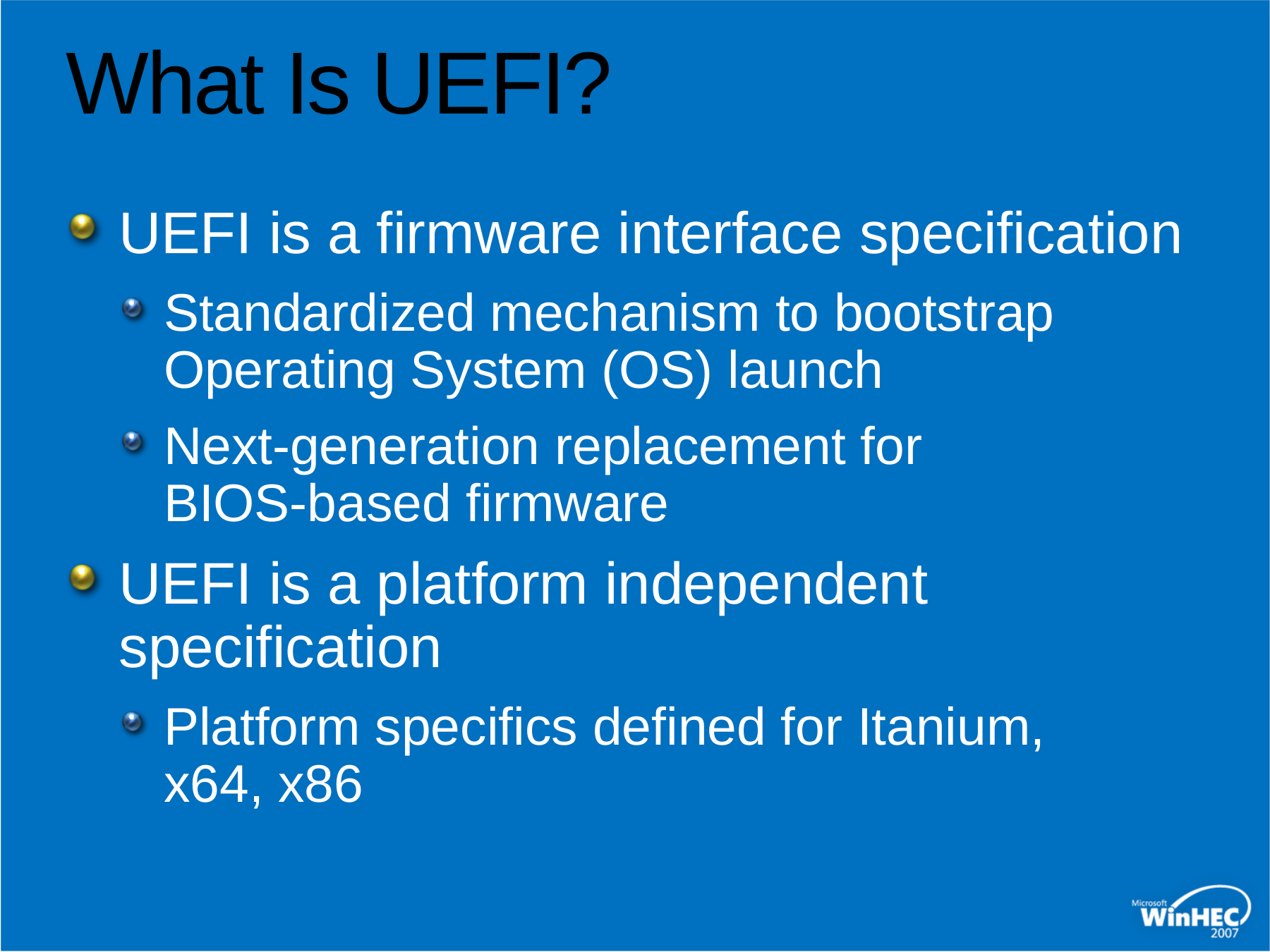

# What Is UEFI?
UEFI is a firmware interface specification
Standardized mechanism to bootstrap Operating System (OS) launch
Next-generation replacement for
BIOS-based firmware
UEFI is a platform independent specification
Platform specifics defined for Itanium,
x64, x86